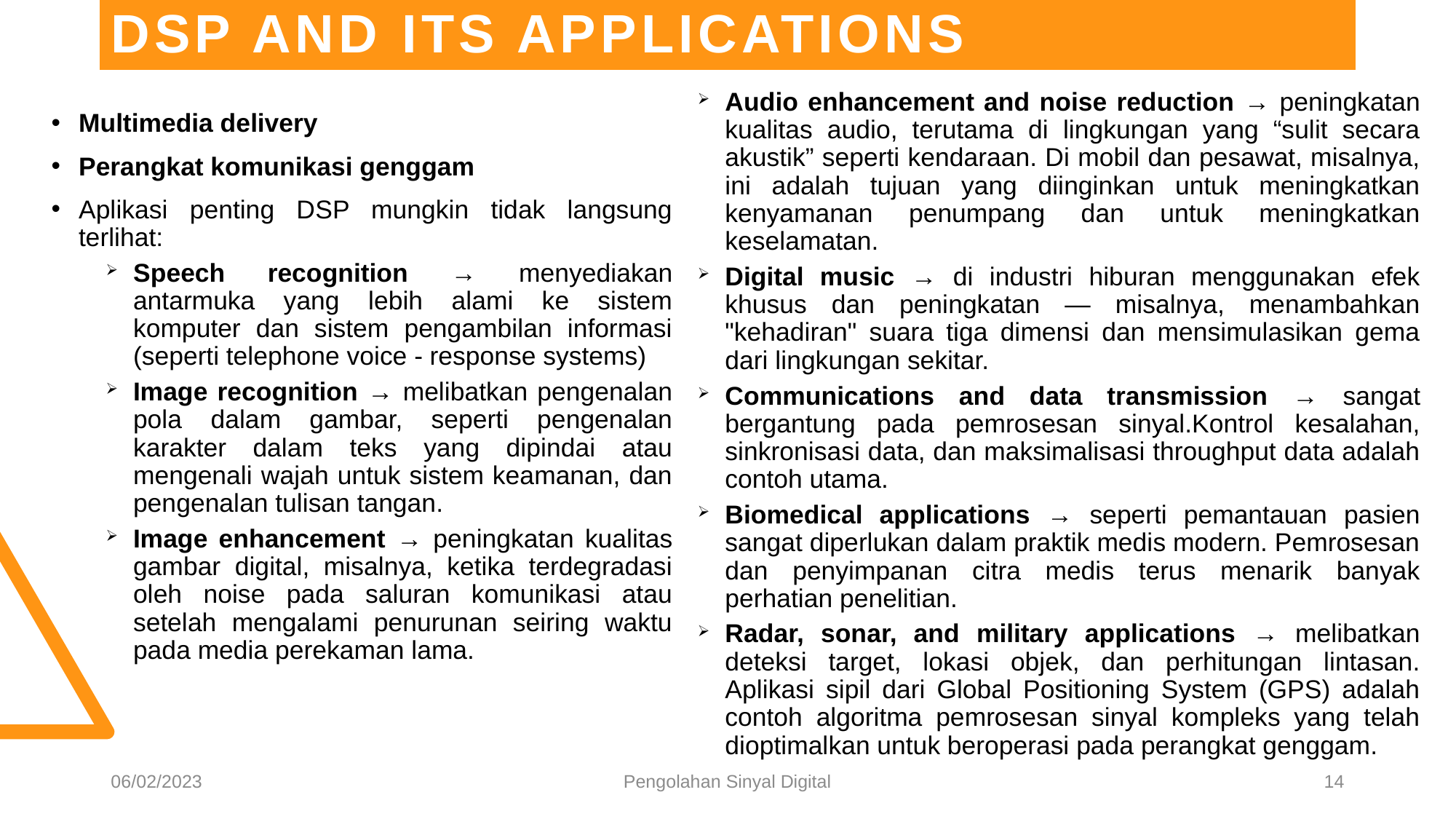

# DSP AND ITS APPLICATIONS
Audio enhancement and noise reduction → peningkatan kualitas audio, terutama di lingkungan yang “sulit secara akustik” seperti kendaraan. Di mobil dan pesawat, misalnya, ini adalah tujuan yang diinginkan untuk meningkatkan kenyamanan penumpang dan untuk meningkatkan keselamatan.
Digital music → di industri hiburan menggunakan efek khusus dan peningkatan — misalnya, menambahkan "kehadiran" suara tiga dimensi dan mensimulasikan gema dari lingkungan sekitar.
Communications and data transmission → sangat bergantung pada pemrosesan sinyal.Kontrol kesalahan, sinkronisasi data, dan maksimalisasi throughput data adalah contoh utama.
Biomedical applications → seperti pemantauan pasien sangat diperlukan dalam praktik medis modern. Pemrosesan dan penyimpanan citra medis terus menarik banyak perhatian penelitian.
Radar, sonar, and military applications → melibatkan deteksi target, lokasi objek, dan perhitungan lintasan. Aplikasi sipil dari Global Positioning System (GPS) adalah contoh algoritma pemrosesan sinyal kompleks yang telah dioptimalkan untuk beroperasi pada perangkat genggam.

Multimedia delivery
Perangkat komunikasi genggam
Aplikasi penting DSP mungkin tidak langsung terlihat:
Speech recognition → menyediakan antarmuka yang lebih alami ke sistem komputer dan sistem pengambilan informasi (seperti telephone voice - response systems)
Image recognition → melibatkan pengenalan pola dalam gambar, seperti pengenalan karakter dalam teks yang dipindai atau mengenali wajah untuk sistem keamanan, dan pengenalan tulisan tangan.
Image enhancement → peningkatan kualitas gambar digital, misalnya, ketika terdegradasi oleh noise pada saluran komunikasi atau setelah mengalami penurunan seiring waktu pada media perekaman lama.

06/02/2023
Pengolahan Sinyal Digital
14